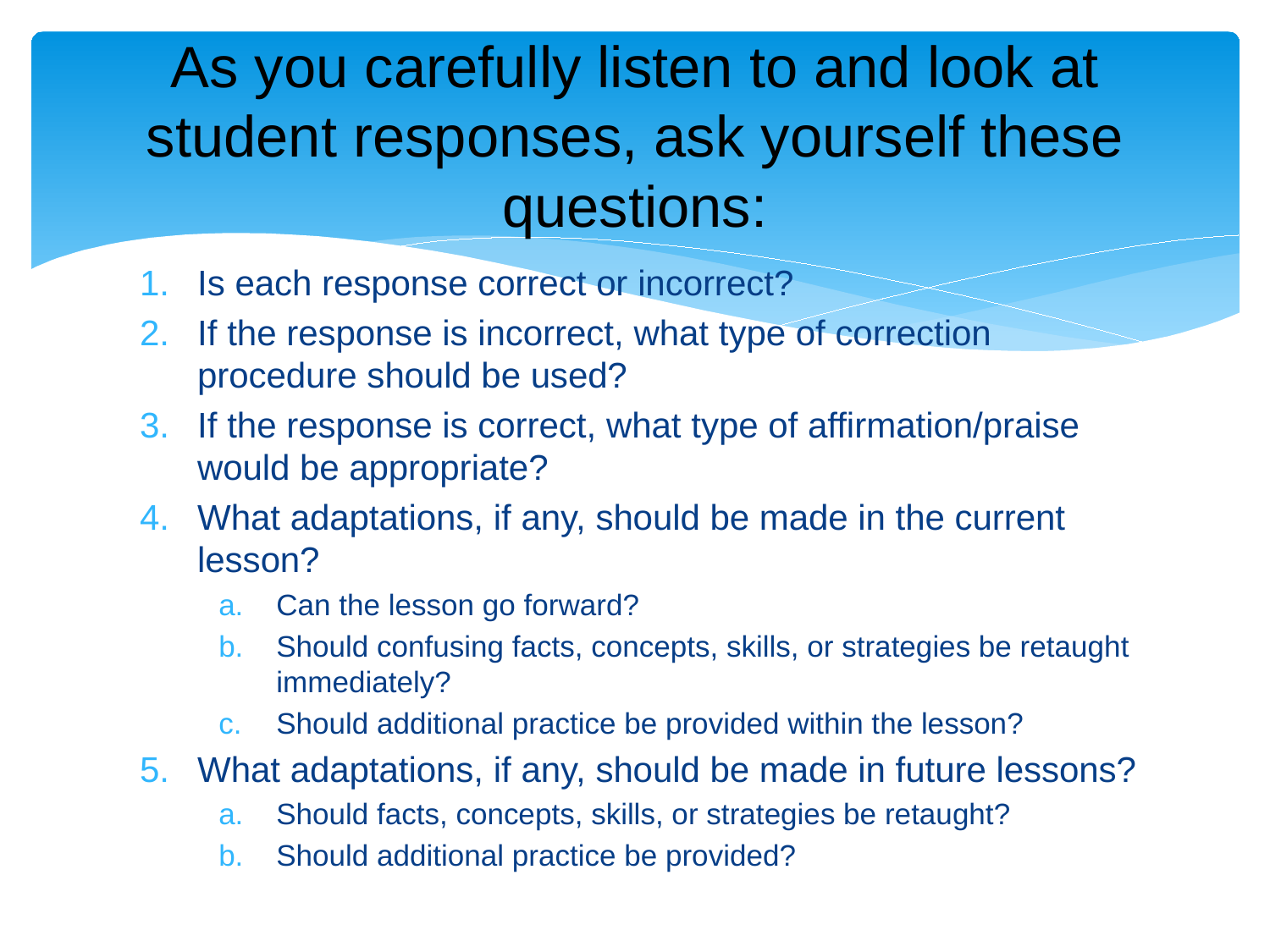

# As you carefully listen to and look at student responses, ask yourself these questions:
Is each response correct or incorrect?
If the response is incorrect, what type of correction procedure should be used?
If the response is correct, what type of affirmation/praise would be appropriate?
What adaptations, if any, should be made in the current lesson?
Can the lesson go forward?
Should confusing facts, concepts, skills, or strategies be retaught immediately?
Should additional practice be provided within the lesson?
What adaptations, if any, should be made in future lessons?
Should facts, concepts, skills, or strategies be retaught?
Should additional practice be provided?